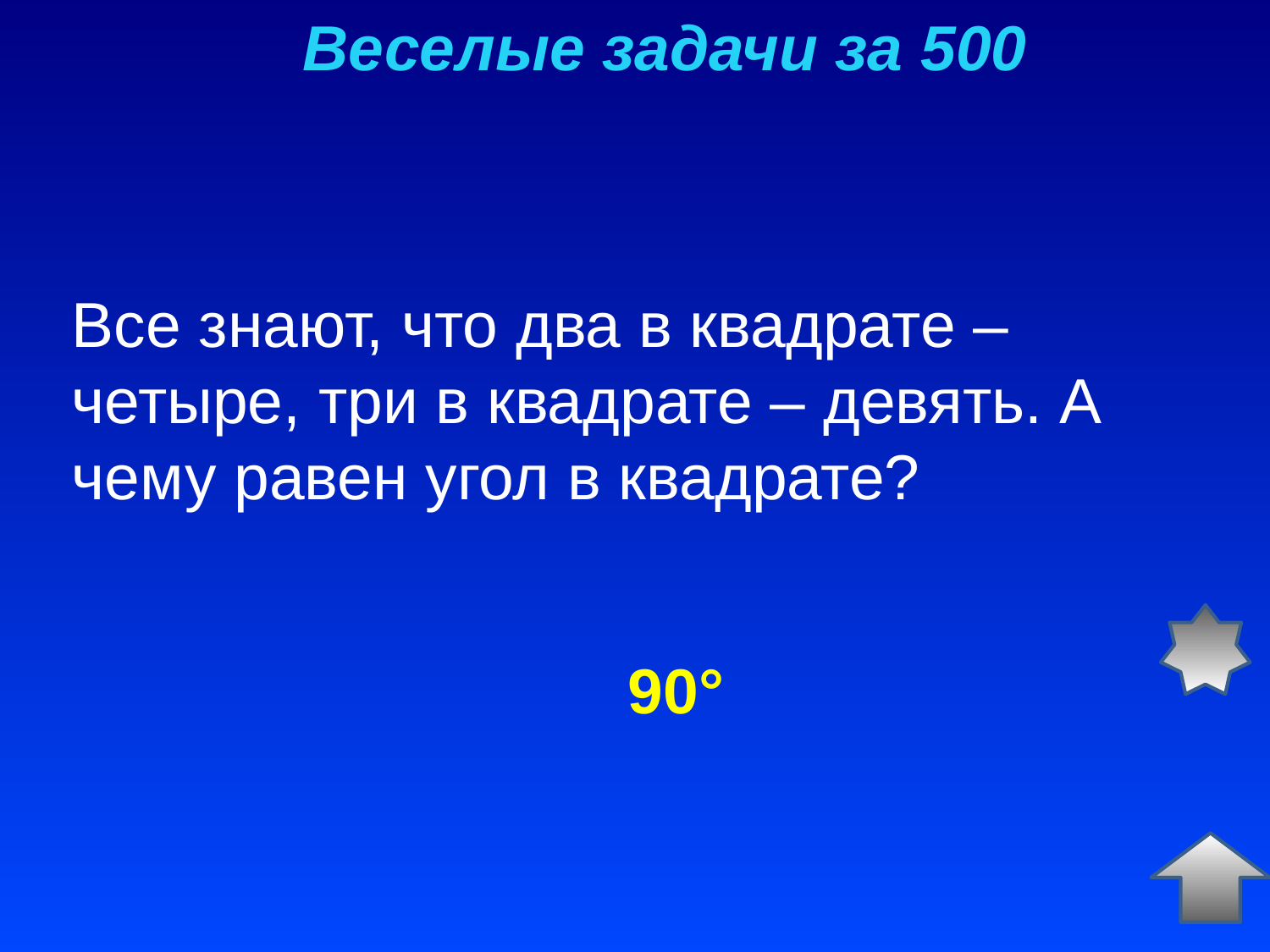

Веселые задачи за 500
Все знают, что два в квадрате – четыре, три в квадрате – девять. А чему равен угол в квадрате?

90°